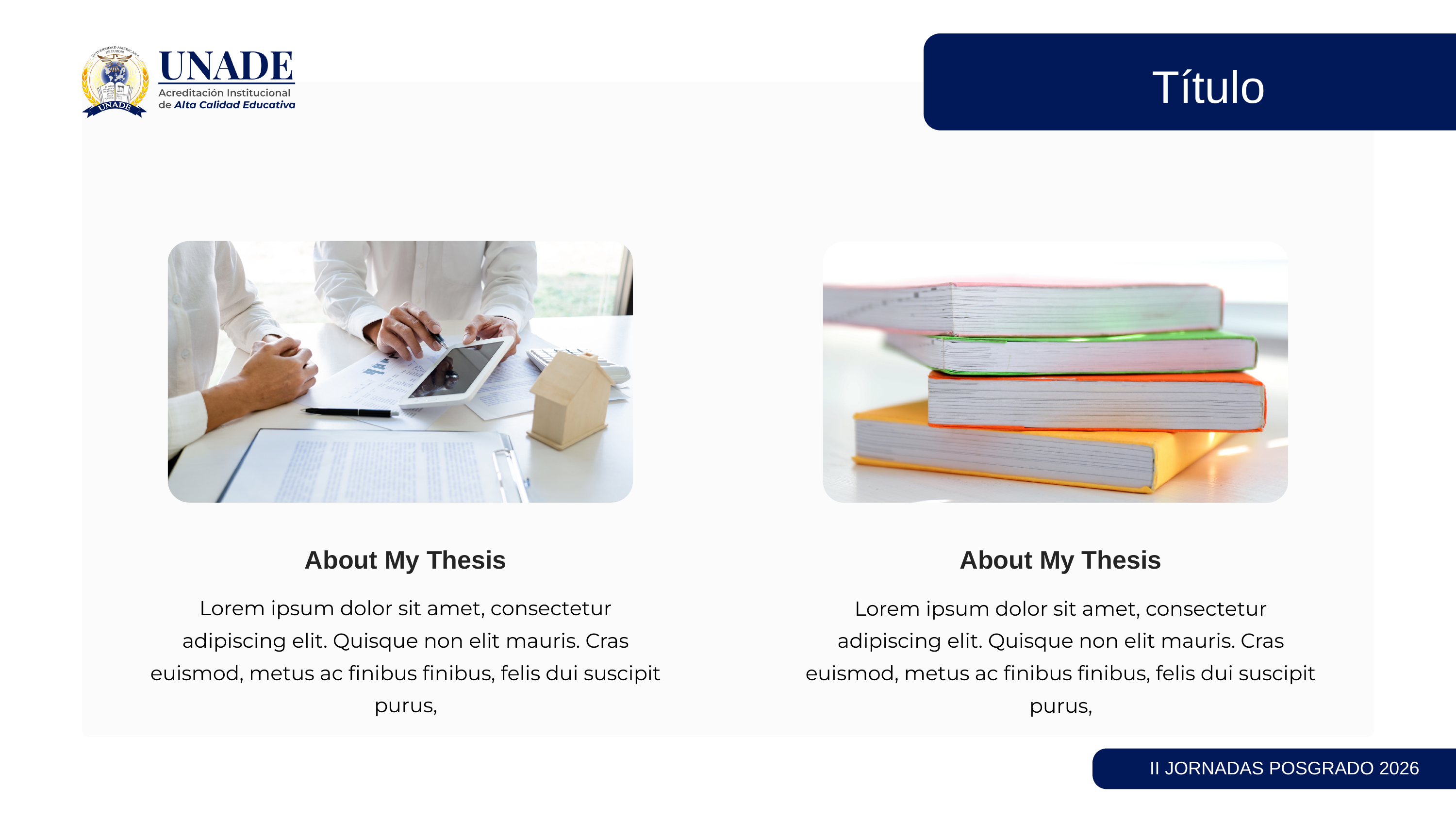

Título

About My Thesis
About My Thesis
Lorem ipsum dolor sit amet, consectetur adipiscing elit. Quisque non elit mauris. Cras euismod, metus ac finibus finibus, felis dui suscipit purus,
Lorem ipsum dolor sit amet, consectetur adipiscing elit. Quisque non elit mauris. Cras euismod, metus ac finibus finibus, felis dui suscipit purus,

II JORNADAS POSGRADO 2026